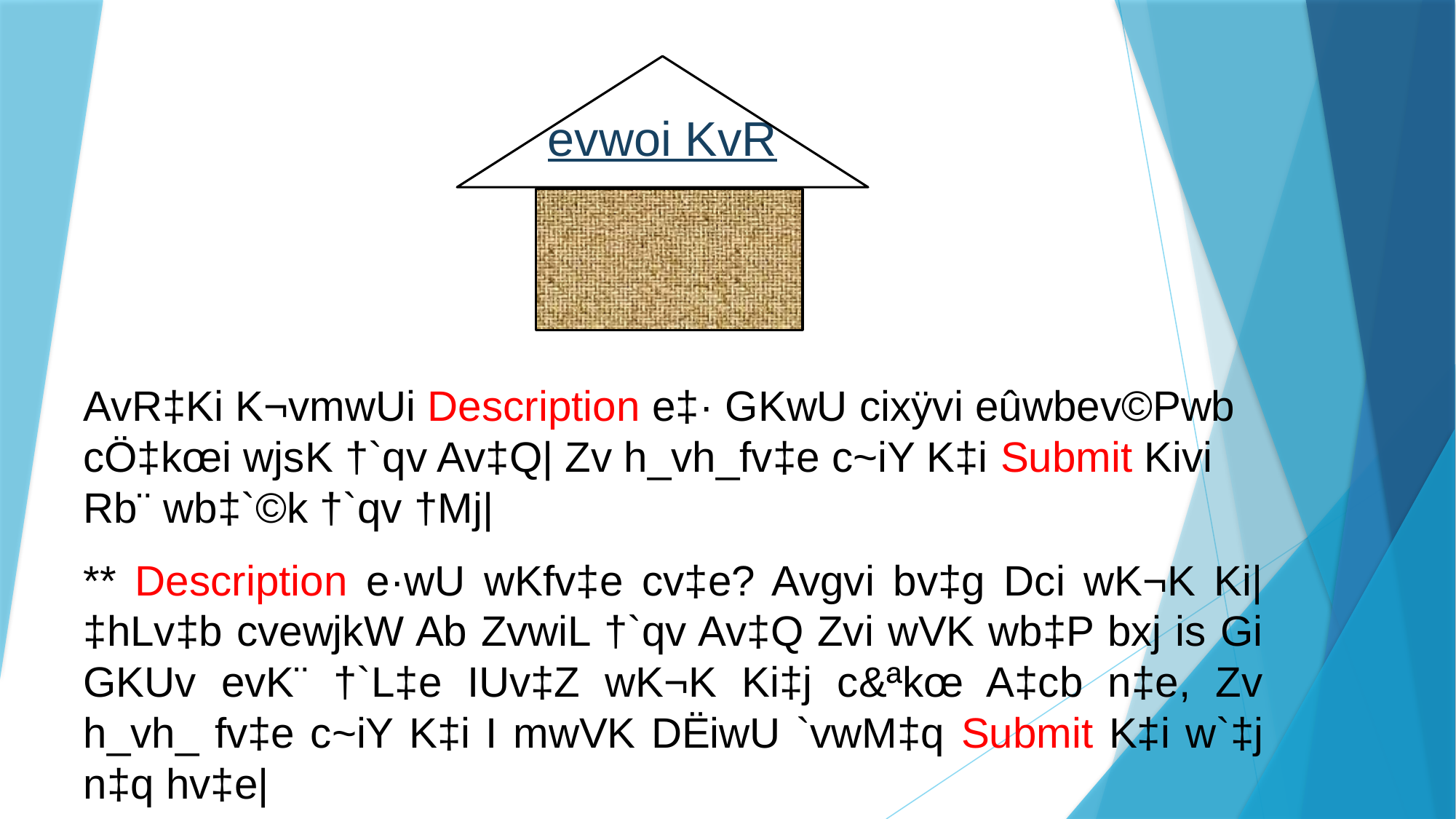

evwoi KvR

AvR‡Ki K¬vmwUi Description e‡· GKwU cixÿvi eûwbev©Pwb cÖ‡kœi wjsK †`qv Av‡Q| Zv h_vh_fv‡e c~iY K‡i Submit Kivi Rb¨ wb‡`©k †`qv †Mj|

** Description e·wU wKfv‡e cv‡e? Avgvi bv‡g Dci wK¬K Ki| ‡hLv‡b cvewjkW Ab ZvwiL †`qv Av‡Q Zvi wVK wb‡P bxj is Gi GKUv evK¨ †`L‡e IUv‡Z wK¬K Ki‡j c&ªkœ A‡cb n‡e, Zv h_vh_ fv‡e c~iY K‡i I mwVK DËiwU `vwM‡q Submit K‡i w`‡j n‡q hv‡e|